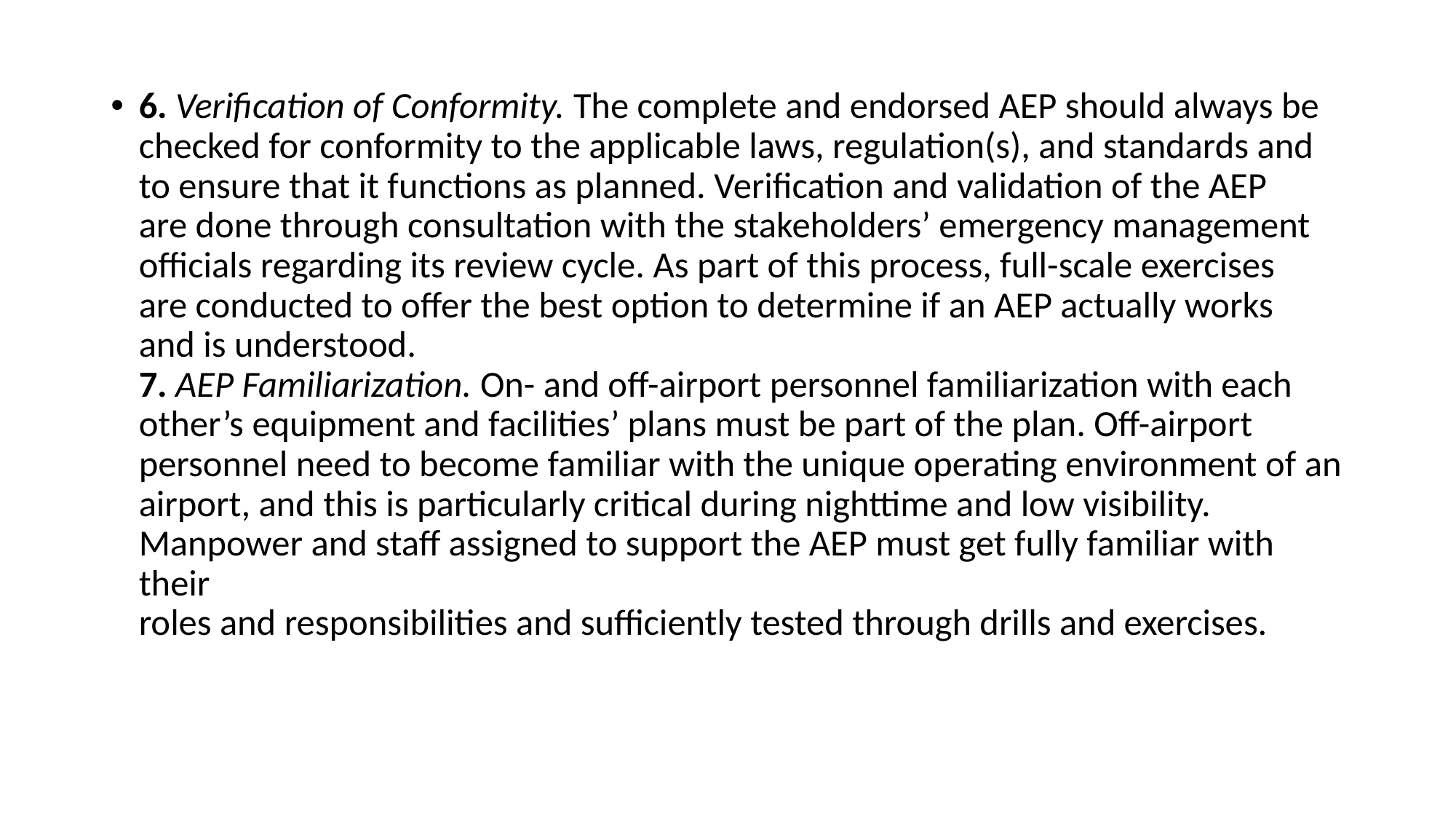

6. Verification of Conformity. The complete and endorsed AEP should always be
checked for conformity to the applicable laws, regulation(s), and standards and
to ensure that it functions as planned. Verification and validation of the AEP
are done through consultation with the stakeholders’ emergency management
officials regarding its review cycle. As part of this process, full-scale exercises
are conducted to offer the best option to determine if an AEP actually works
and is understood.
7. AEP Familiarization. On- and off-airport personnel familiarization with each
other’s equipment and facilities’ plans must be part of the plan. Off-airport personnel need to become familiar with the unique operating environment of an
airport, and this is particularly critical during nighttime and low visibility. Manpower and staff assigned to support the AEP must get fully familiar with their
roles and responsibilities and sufficiently tested through drills and exercises.